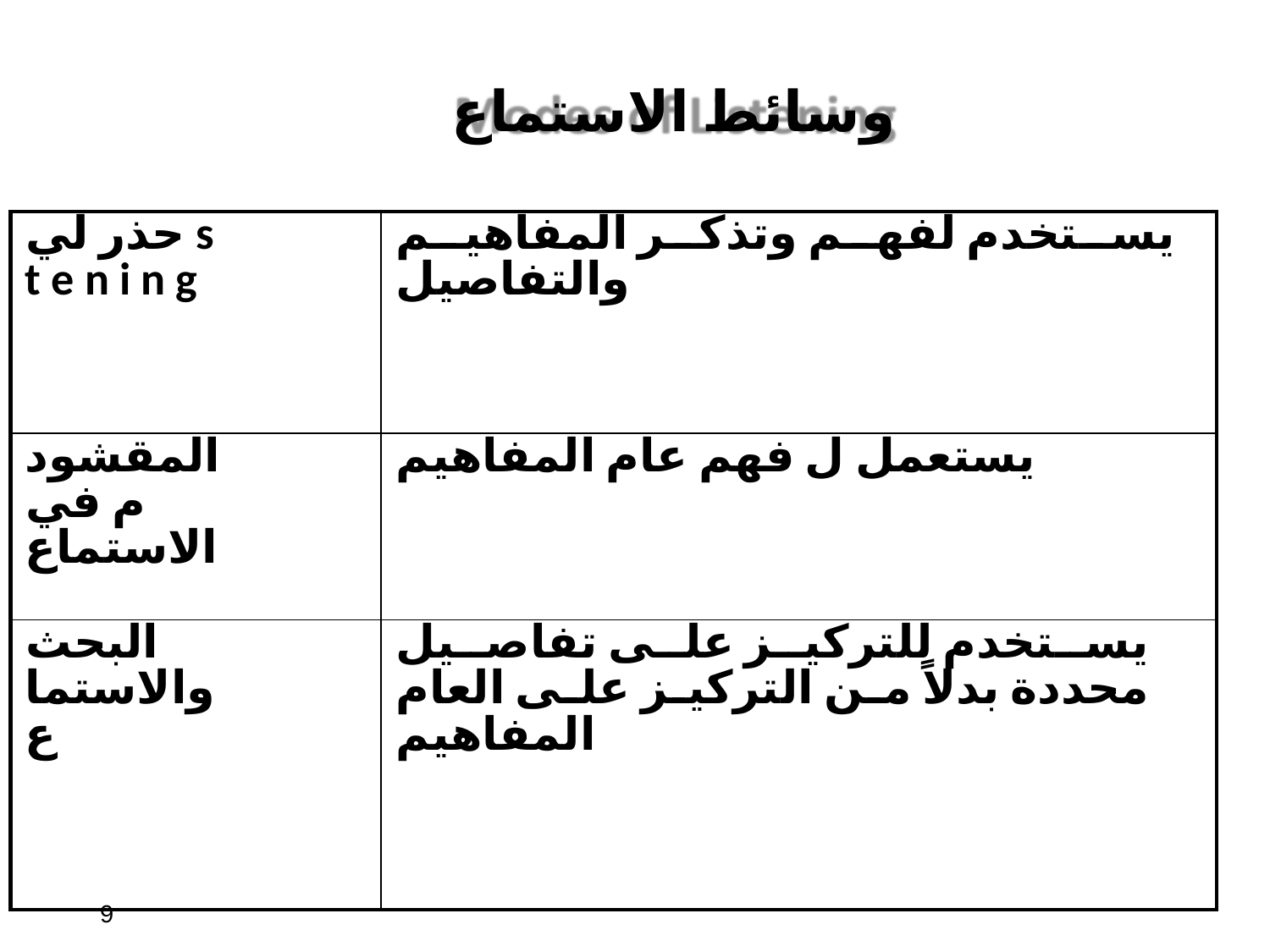

# وسائط​ الاستماع
| حذر لي s t e n i n g | يستخدم لفهم وتذكر المفاهيم والتفاصيل​ |
| --- | --- |
| المقشود م في الاستماع​​ | يستعمل ل فهم عام المفاهيم |
| البحث والاستماع​​​​ | يستخدم للتركيز على تفاصيل محددة بدلاً من التركيز على العام المفاهيم |
9